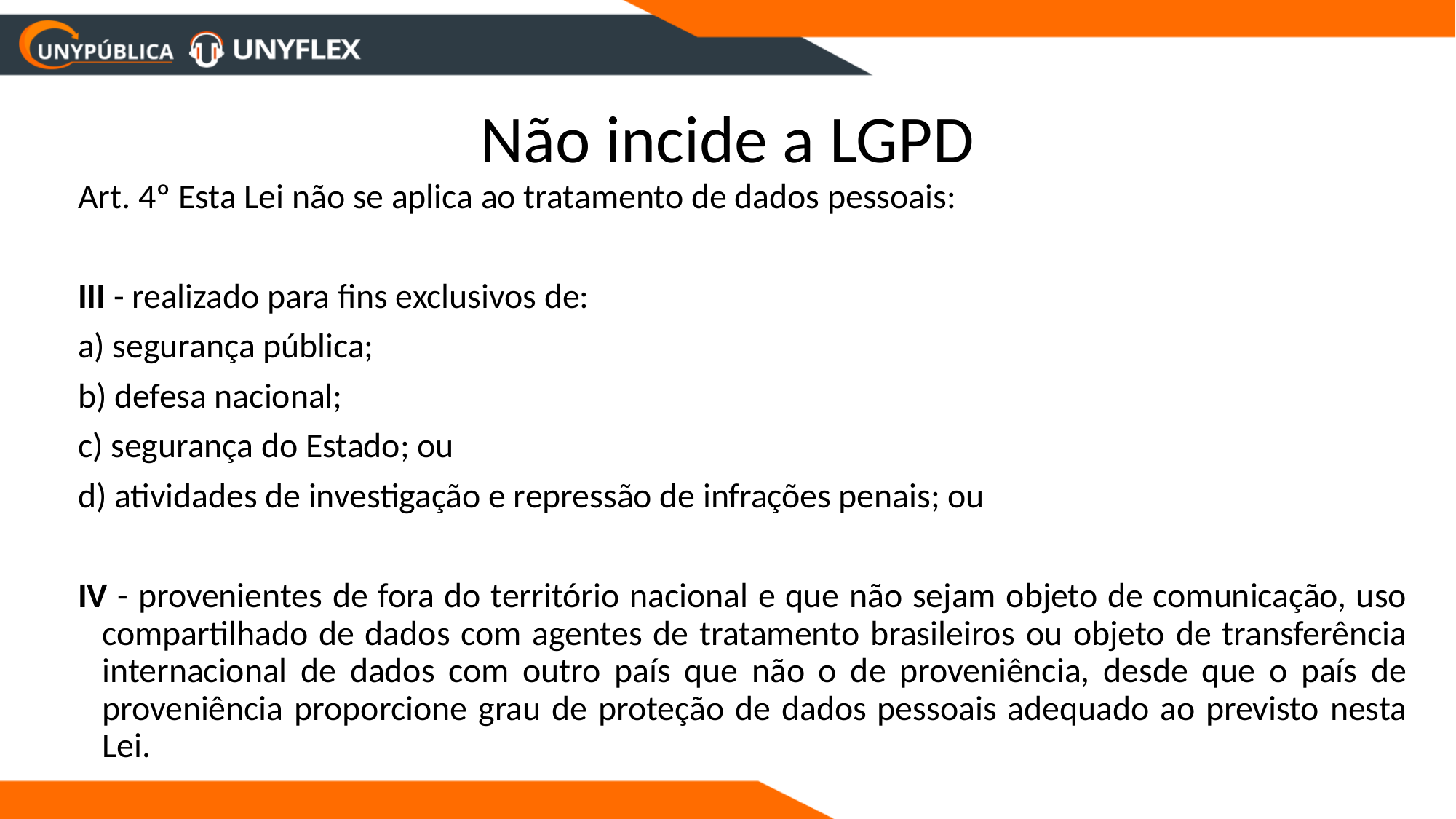

# Não incide a LGPD
Art. 4º Esta Lei não se aplica ao tratamento de dados pessoais:

III - realizado para fins exclusivos de:
a) segurança pública;
b) defesa nacional;
c) segurança do Estado; ou
d) atividades de investigação e repressão de infrações penais; ou

IV - provenientes de fora do território nacional e que não sejam objeto de comunicação, uso compartilhado de dados com agentes de tratamento brasileiros ou objeto de transferência internacional de dados com outro país que não o de proveniência, desde que o país de proveniência proporcione grau de proteção de dados pessoais adequado ao previsto nesta Lei.